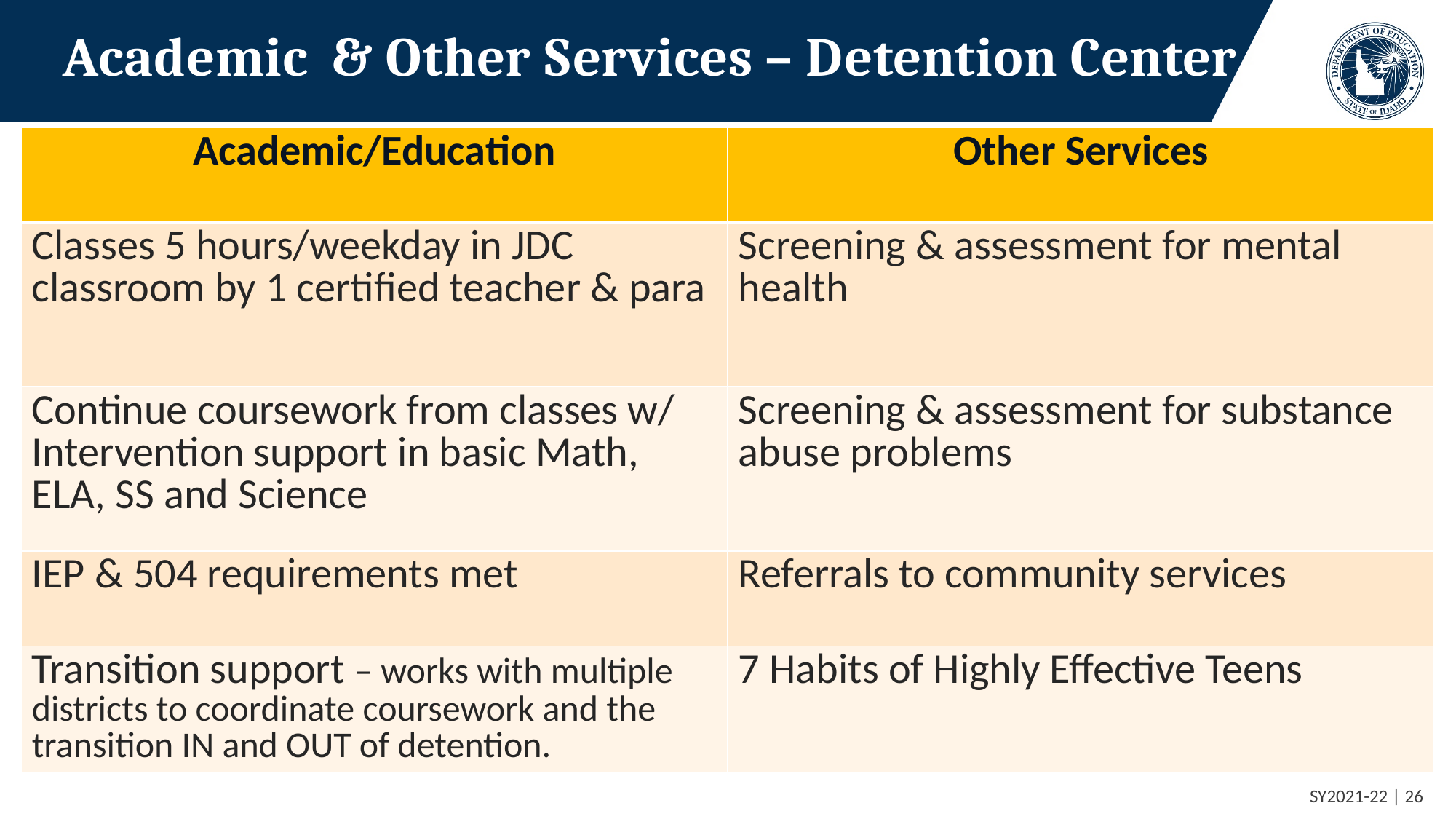

# Academic  & Other Services – Detention Center
| Academic/Education | Other Services |
| --- | --- |
| Classes 5 hours/weekday in JDC classroom by 1 certified teacher & para | Screening & assessment for mental health |
| Continue coursework from classes w/ Intervention support in basic Math, ELA, SS and Science | Screening & assessment for substance abuse problems |
| IEP & 504 requirements met | Referrals to community services |
| Transition support – works with multiple districts to coordinate coursework and the transition IN and OUT of detention. | 7 Habits of Highly Effective Teens |
 SY2021-22 | 26